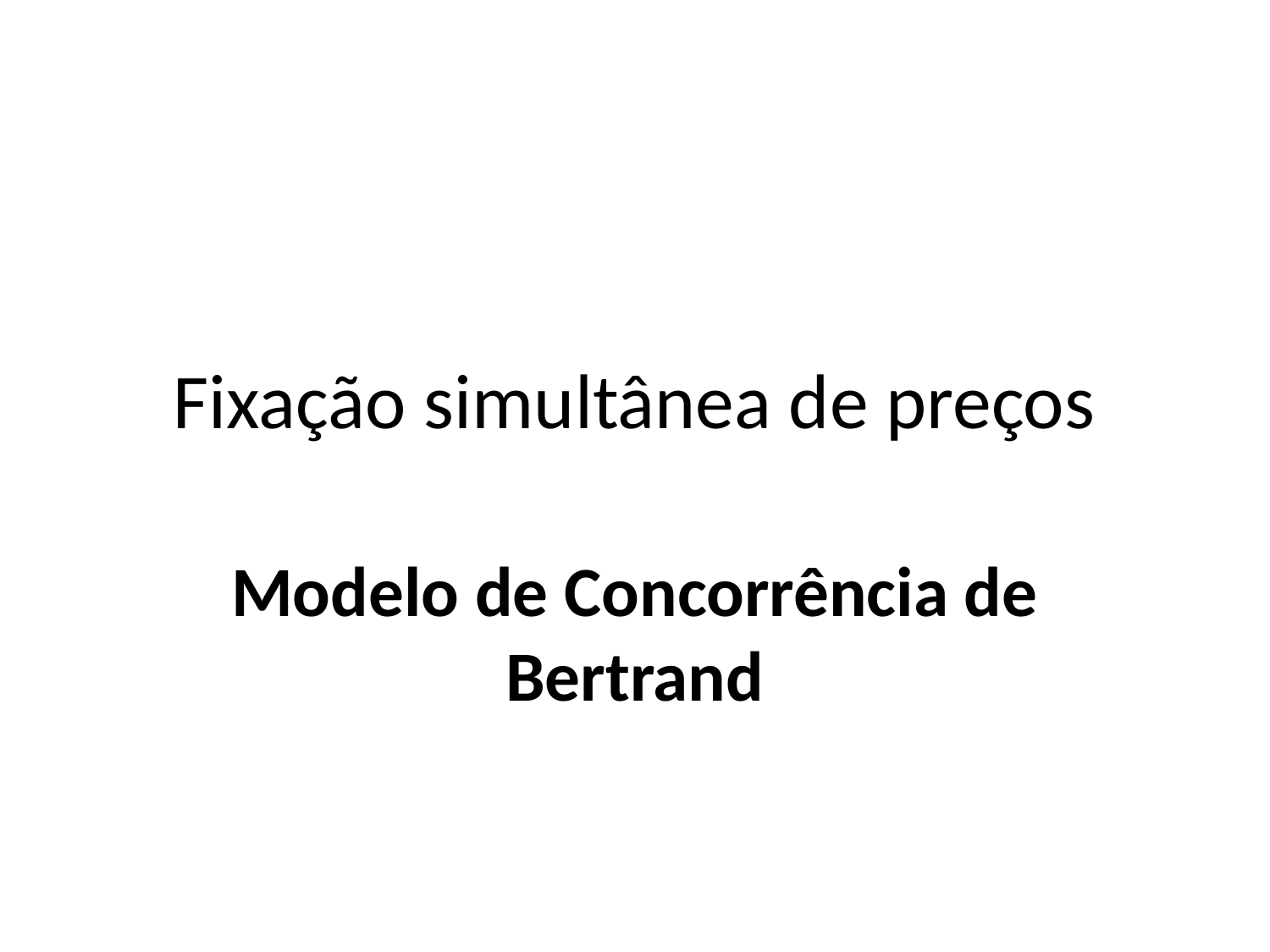

# Fixação simultânea de preços
Modelo de Concorrência de Bertrand